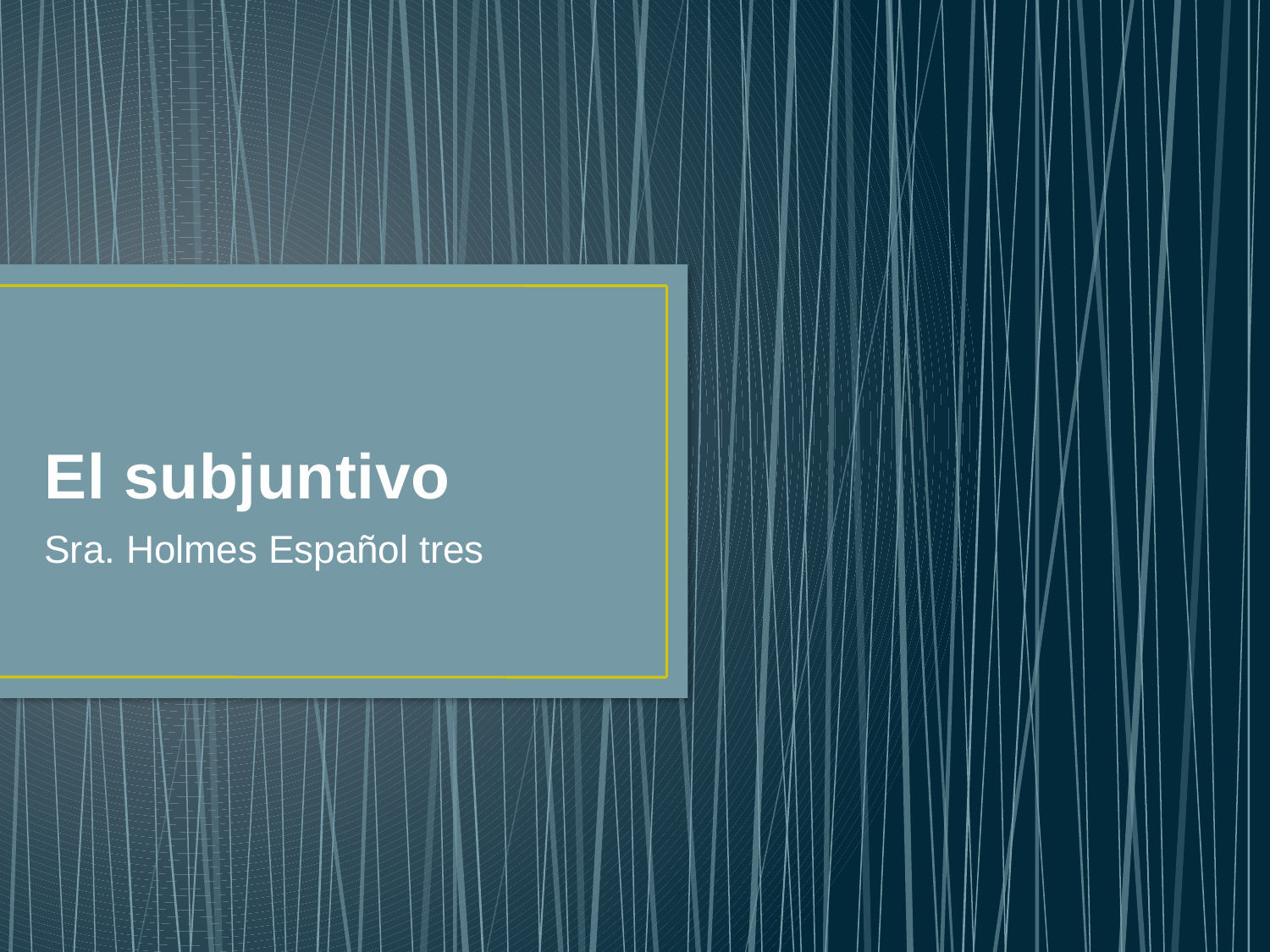

# El subjuntivo
Sra. Holmes Español tres